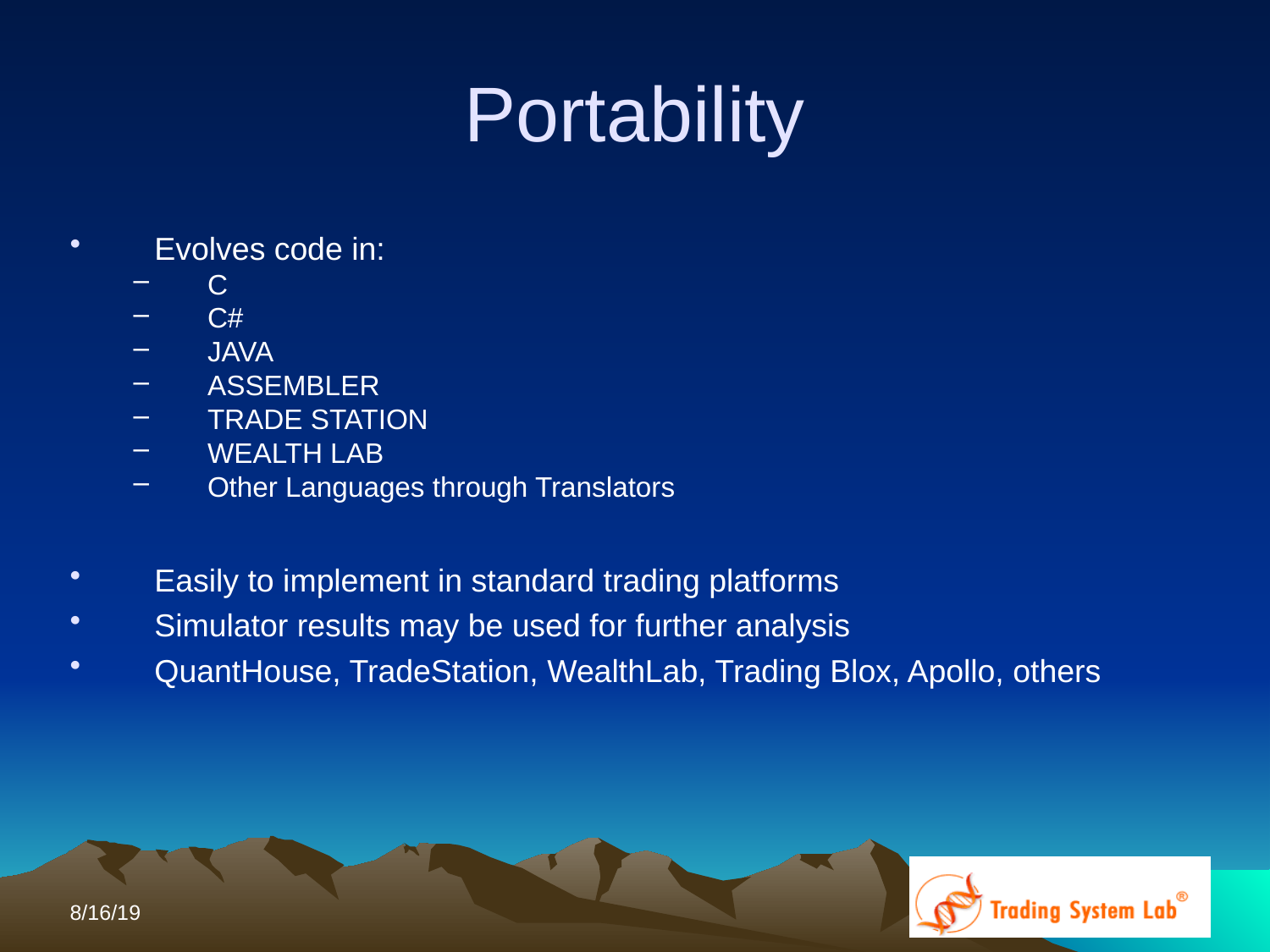

Portability
Evolves code in:
C
C#
JAVA
ASSEMBLER
TRADE STATION
WEALTH LAB
Other Languages through Translators

Easily to implement in standard trading platforms
Simulator results may be used for further analysis
QuantHouse, TradeStation, WealthLab, Trading Blox, Apollo, others
8/16/19